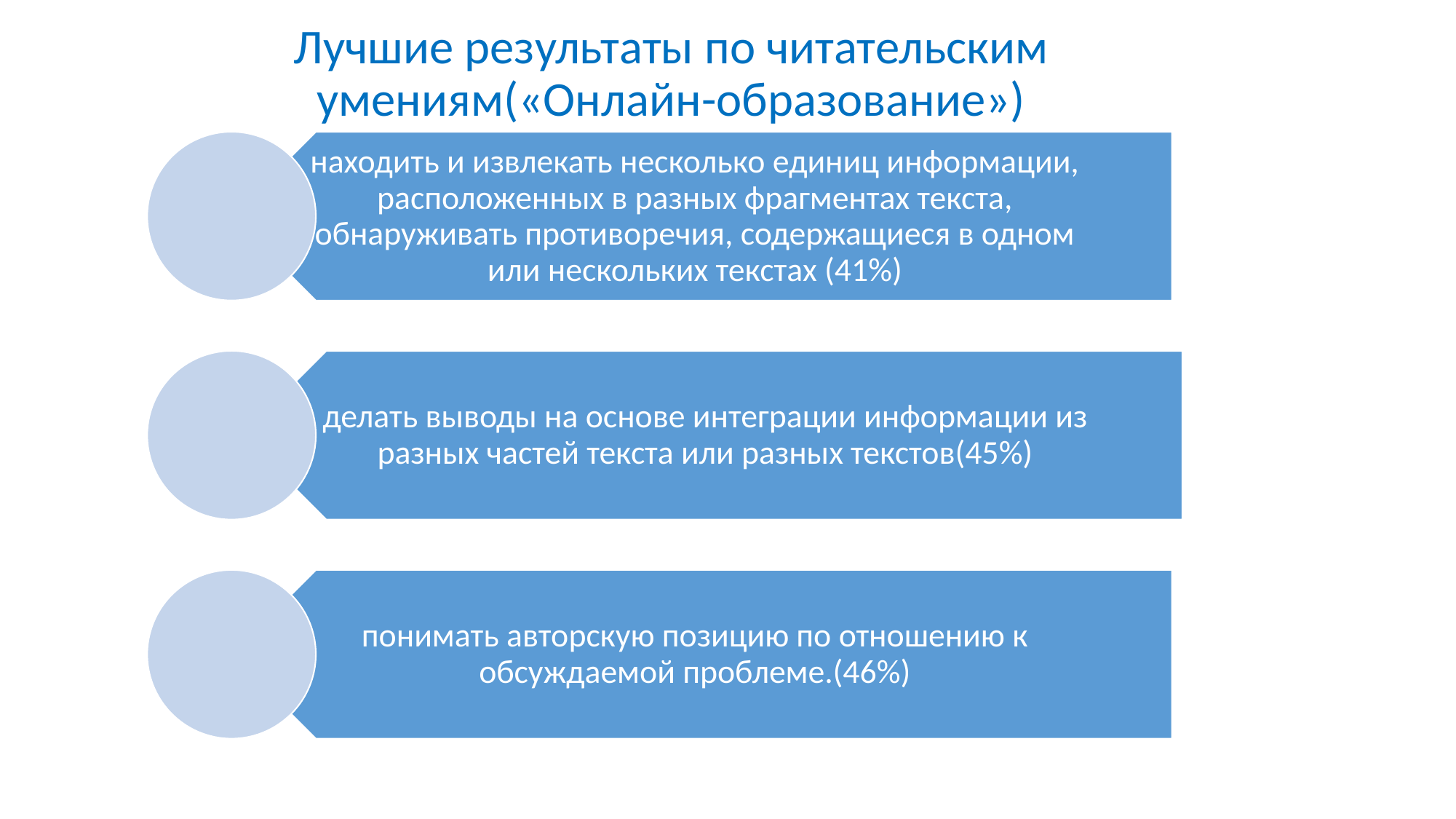

# Лучшие результаты по читательским умениям(«Онлайн-образование»)
находить и извлекать несколько единиц информации, расположенных в разных фрагментах текста, обнаруживать противоречия, содержащиеся в одном или нескольких текстах (41%)
делать выводы на основе интеграции информации из разных частей текста или разных текстов(45%)
понимать авторскую позицию по отношению к обсуждаемой проблеме.(46%)